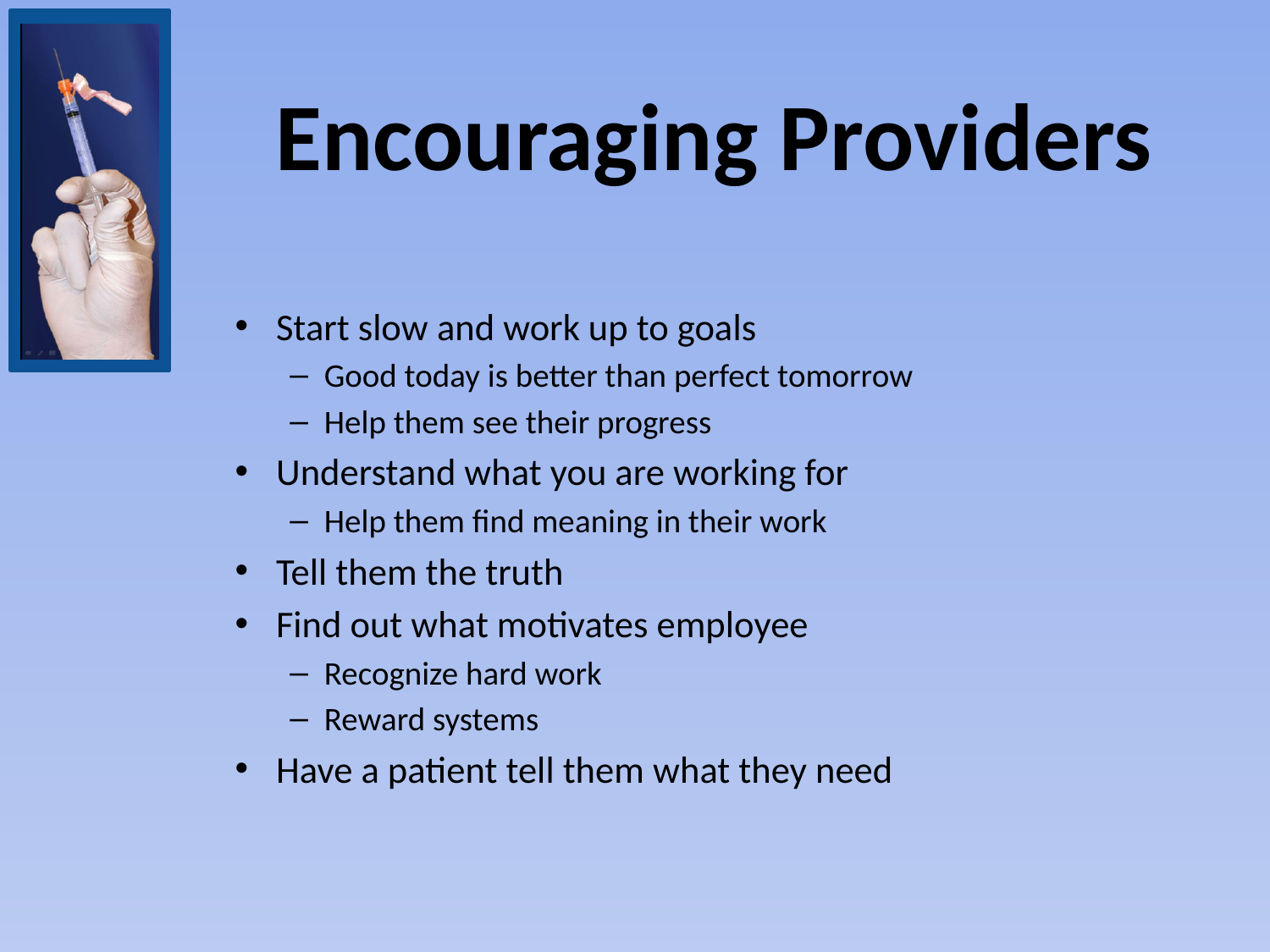

# Encouraging Providers
Start slow and work up to goals
Good today is better than perfect tomorrow
Help them see their progress
Understand what you are working for
Help them find meaning in their work
Tell them the truth
Find out what motivates employee
Recognize hard work
Reward systems
Have a patient tell them what they need